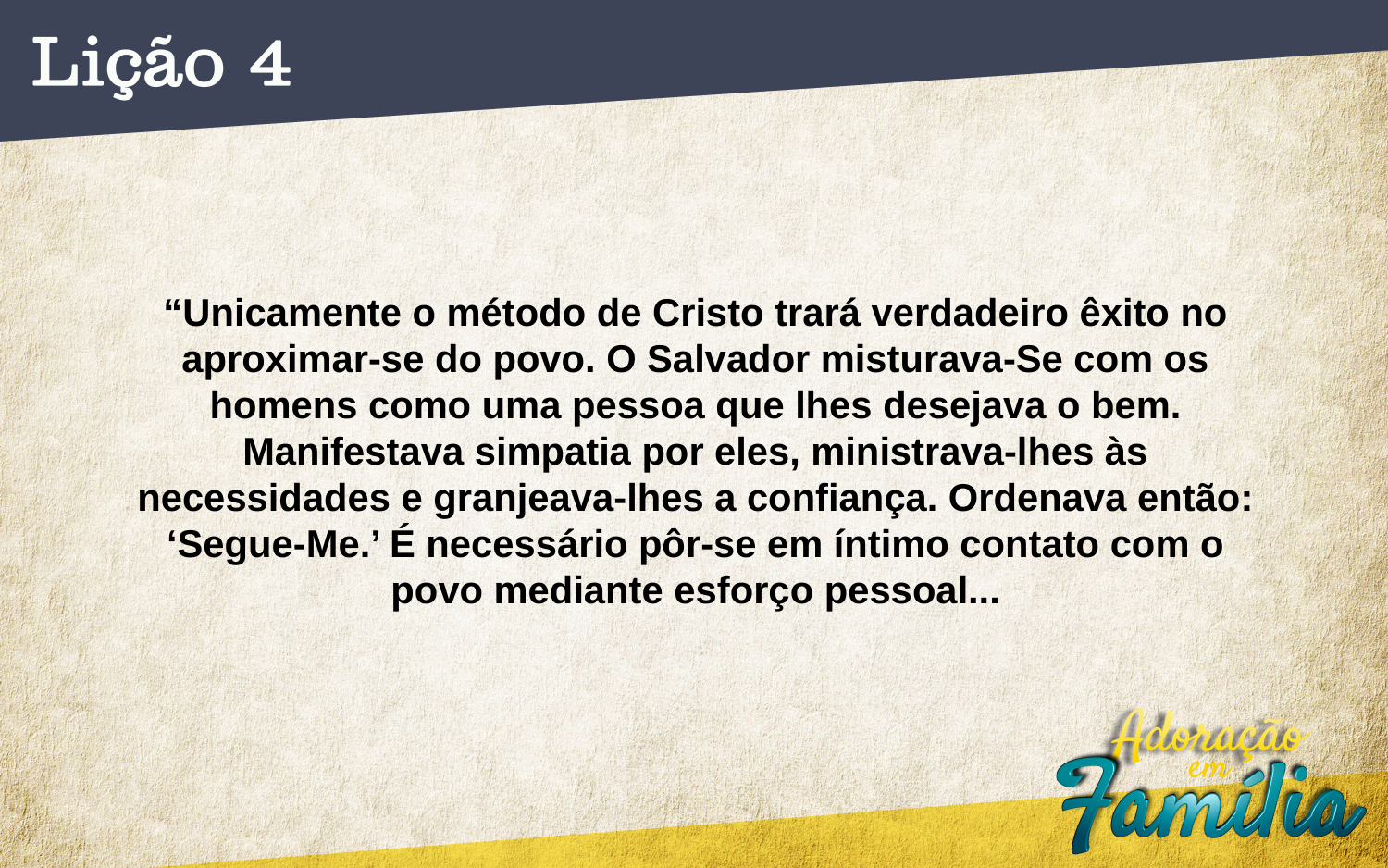

“Unicamente o método de Cristo trará verdadeiro êxito no aproximar-se do povo. O Salvador misturava-Se com os homens como uma pessoa que lhes desejava o bem. Manifestava simpatia por eles, ministrava-lhes às necessidades e granjeava-lhes a confiança. Ordenava então: ‘Segue-Me.’ É necessário pôr-se em íntimo contato com o povo mediante esforço pessoal...